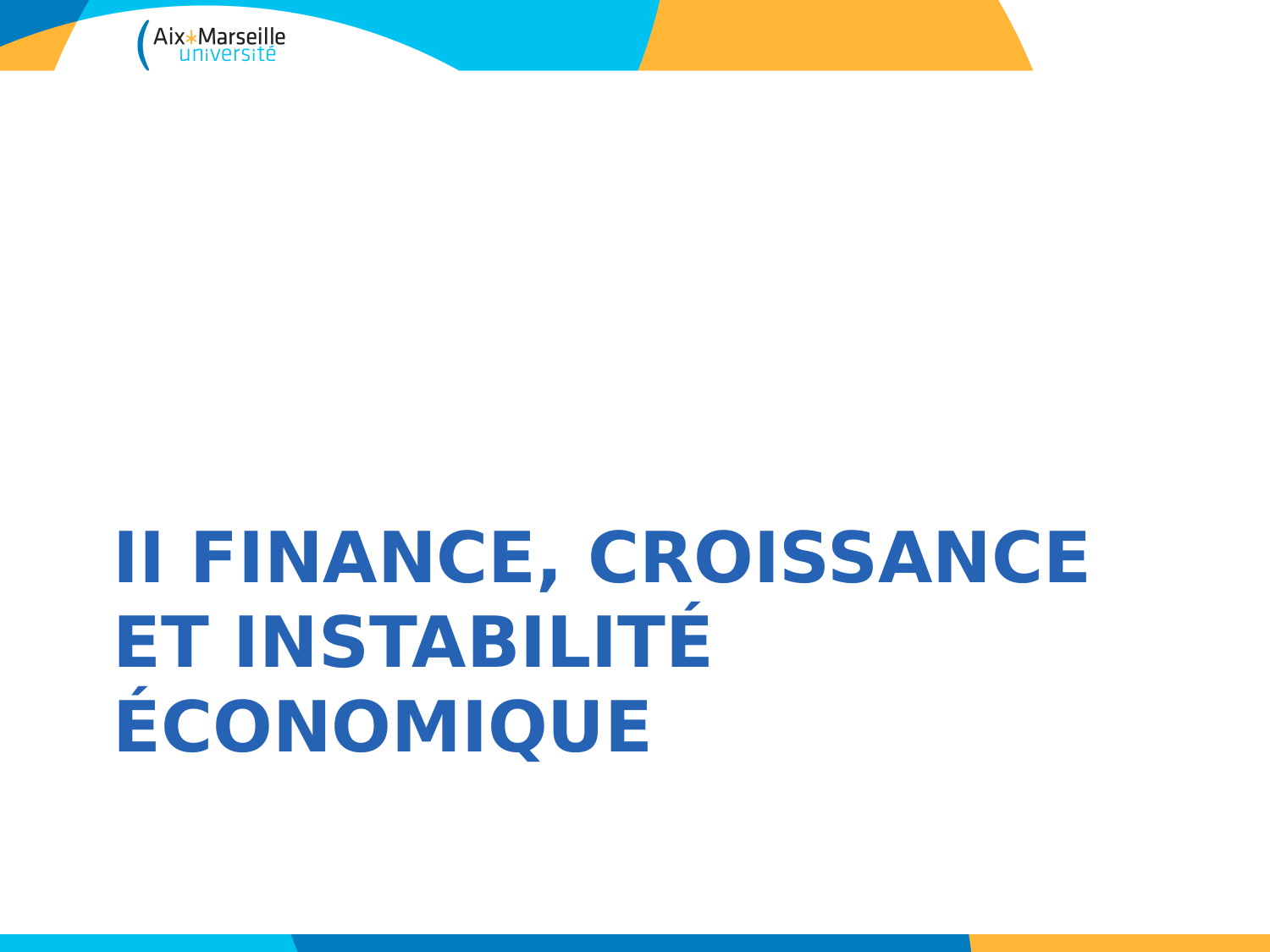

# II Finance, croissance et instabilité économique